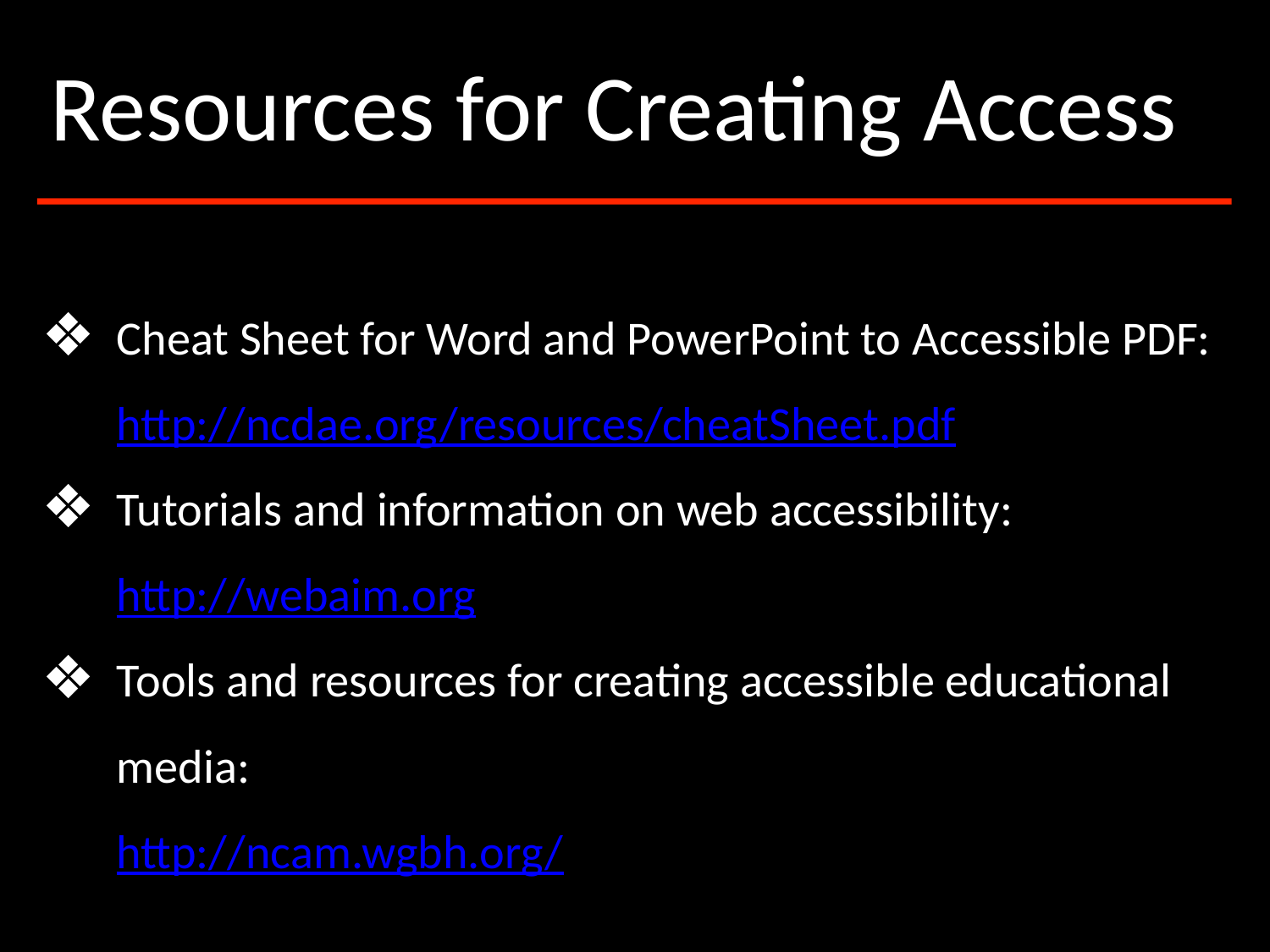

Resources for Creating Access

Cheat Sheet for Word and PowerPoint to Accessible PDF:
http://ncdae.org/resources/cheatSheet.pdf
Tutorials and information on web accessibility:
http://webaim.org
Tools and resources for creating accessible educational media:
http://ncam.wgbh.org/